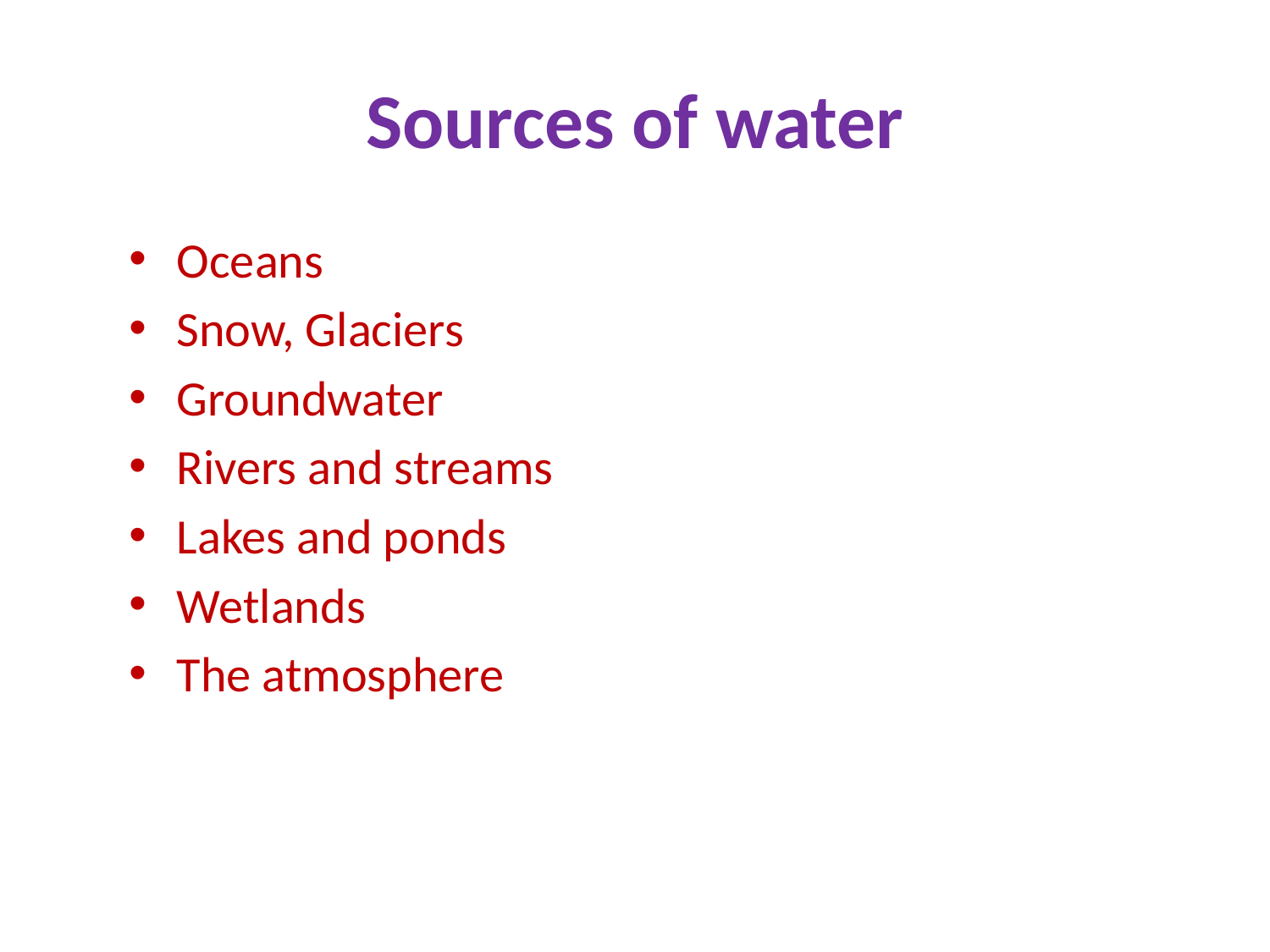

# Sources of water
Oceans
Snow, Glaciers
Groundwater
Rivers and streams
Lakes and ponds
Wetlands
The atmosphere